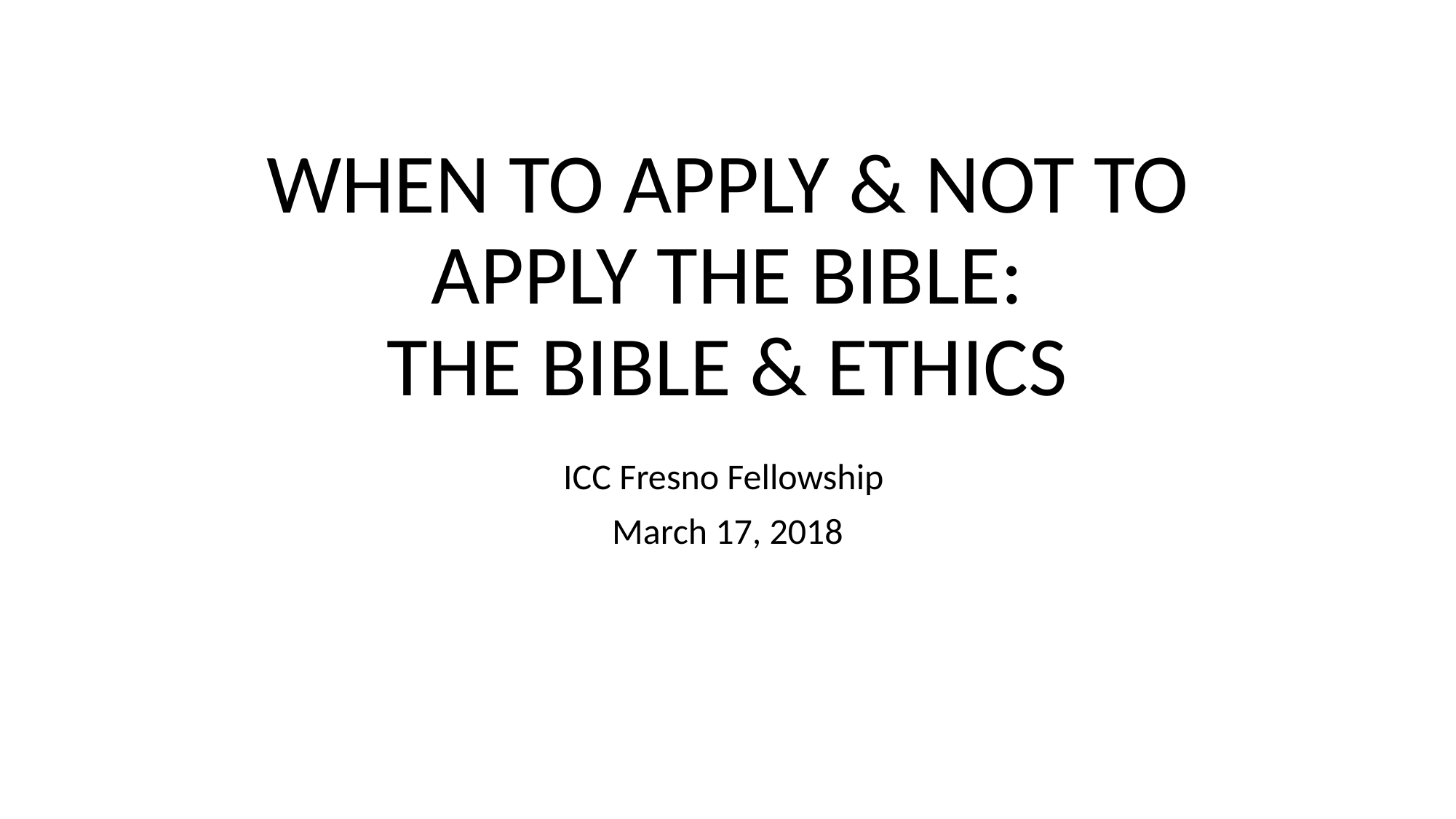

# WHEN TO APPLY & NOT TO APPLY THE BIBLE: THE BIBLE & ETHICS
ICC Fresno Fellowship
March 17, 2018